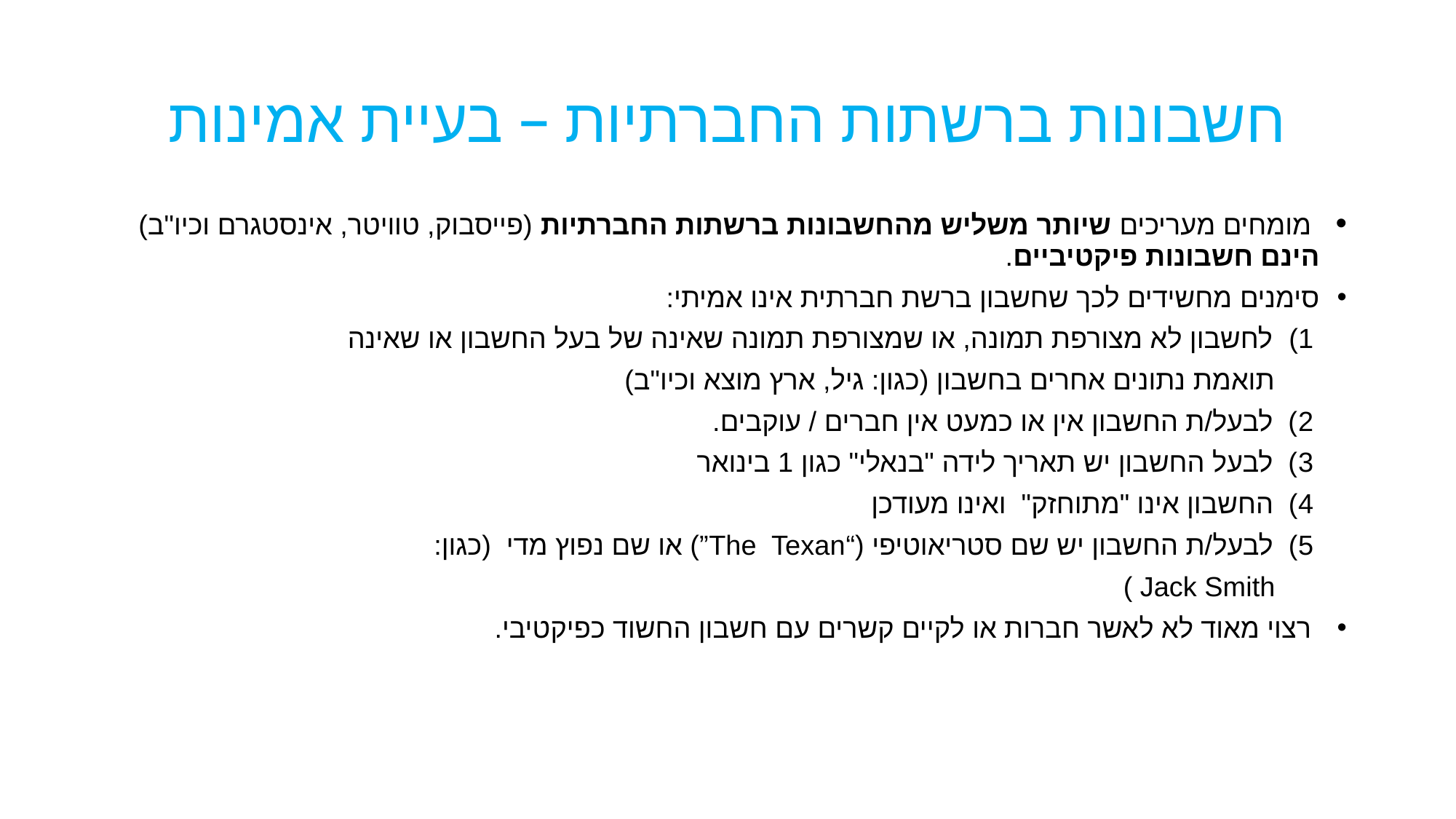

# חשבונות ברשתות החברתיות – בעיית אמינות
 מומחים מעריכים שיותר משליש מהחשבונות ברשתות החברתיות (פייסבוק, טוויטר, אינסטגרם וכיו"ב) הינם חשבונות פיקטיביים.
סימנים מחשידים לכך שחשבון ברשת חברתית אינו אמיתי:
    1)  לחשבון לא מצורפת תמונה, או שמצורפת תמונה שאינה של בעל החשבון או שאינה
         תואמת נתונים אחרים בחשבון (כגון: גיל, ארץ מוצא וכיו"ב)
    2)  לבעל/ת החשבון אין או כמעט אין חברים / עוקבים.
    3)  לבעל החשבון יש תאריך לידה "בנאלי" כגון 1 בינואר
    4)  החשבון אינו "מתוחזק"  ואינו מעודכן
    5)  לבעל/ת החשבון יש שם סטריאוטיפי (“The  Texan”) או שם נפוץ מדי  (כגון:
         Jack Smith )
 רצוי מאוד לא לאשר חברות או לקיים קשרים עם חשבון החשוד כפיקטיבי.